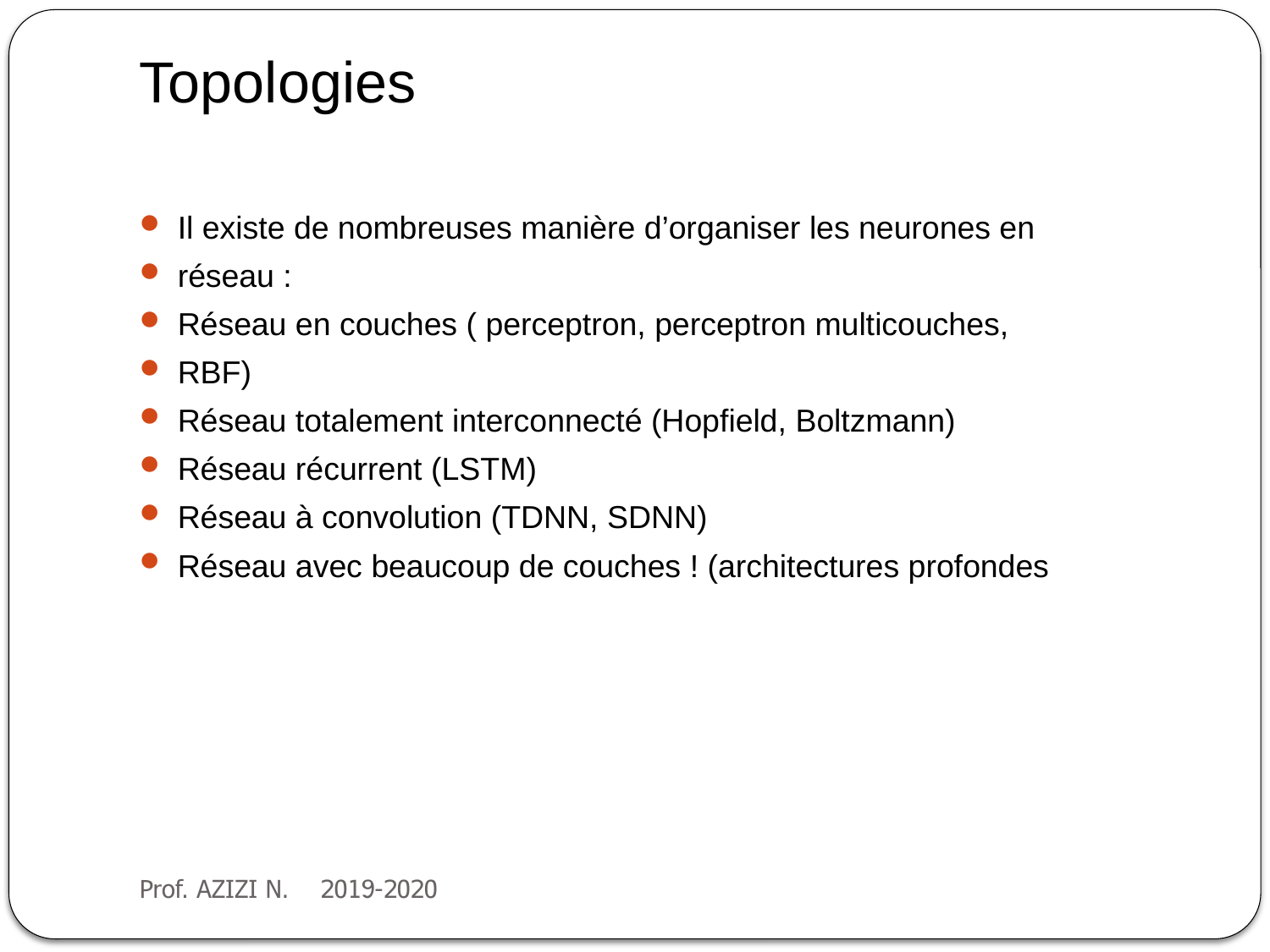

# Topologies
Il existe de nombreuses manière d’organiser les neurones en
réseau :
Réseau en couches ( perceptron, perceptron multicouches,
RBF)
Réseau totalement interconnecté (Hopfield, Boltzmann)
Réseau récurrent (LSTM)
Réseau à convolution (TDNN, SDNN)
Réseau avec beaucoup de couches ! (architectures profondes
Prof. AZIZI N.    2019-2020
9